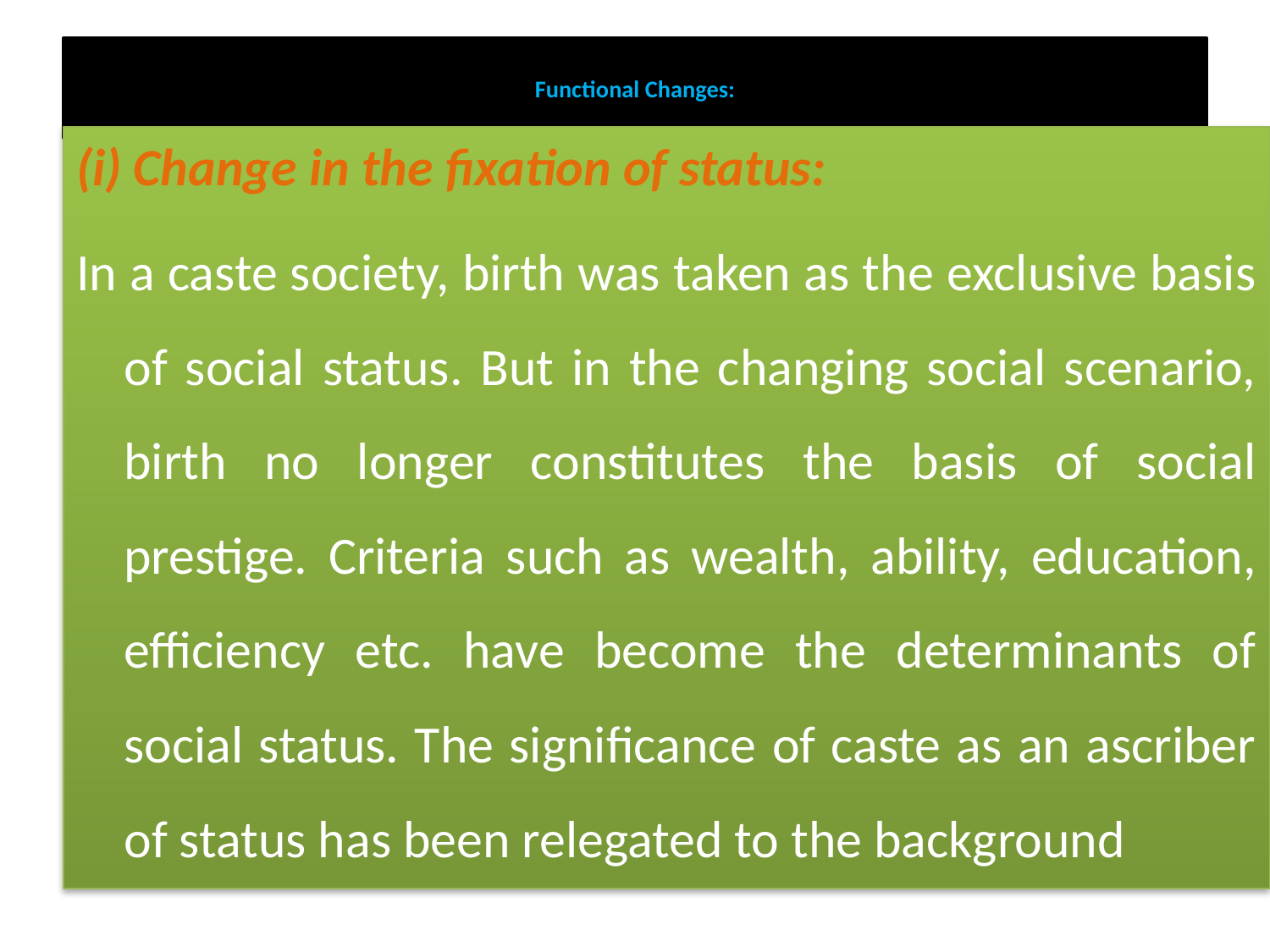

# Functional Changes:
(i) Change in the fixation of status:
In a caste society, birth was taken as the exclusive basis of social status. But in the changing social scenario, birth no longer constitutes the basis of social prestige. Criteria such as wealth, ability, education, efficiency etc. have become the determinants of social status. The significance of caste as an ascriber of status has been relegated to the background